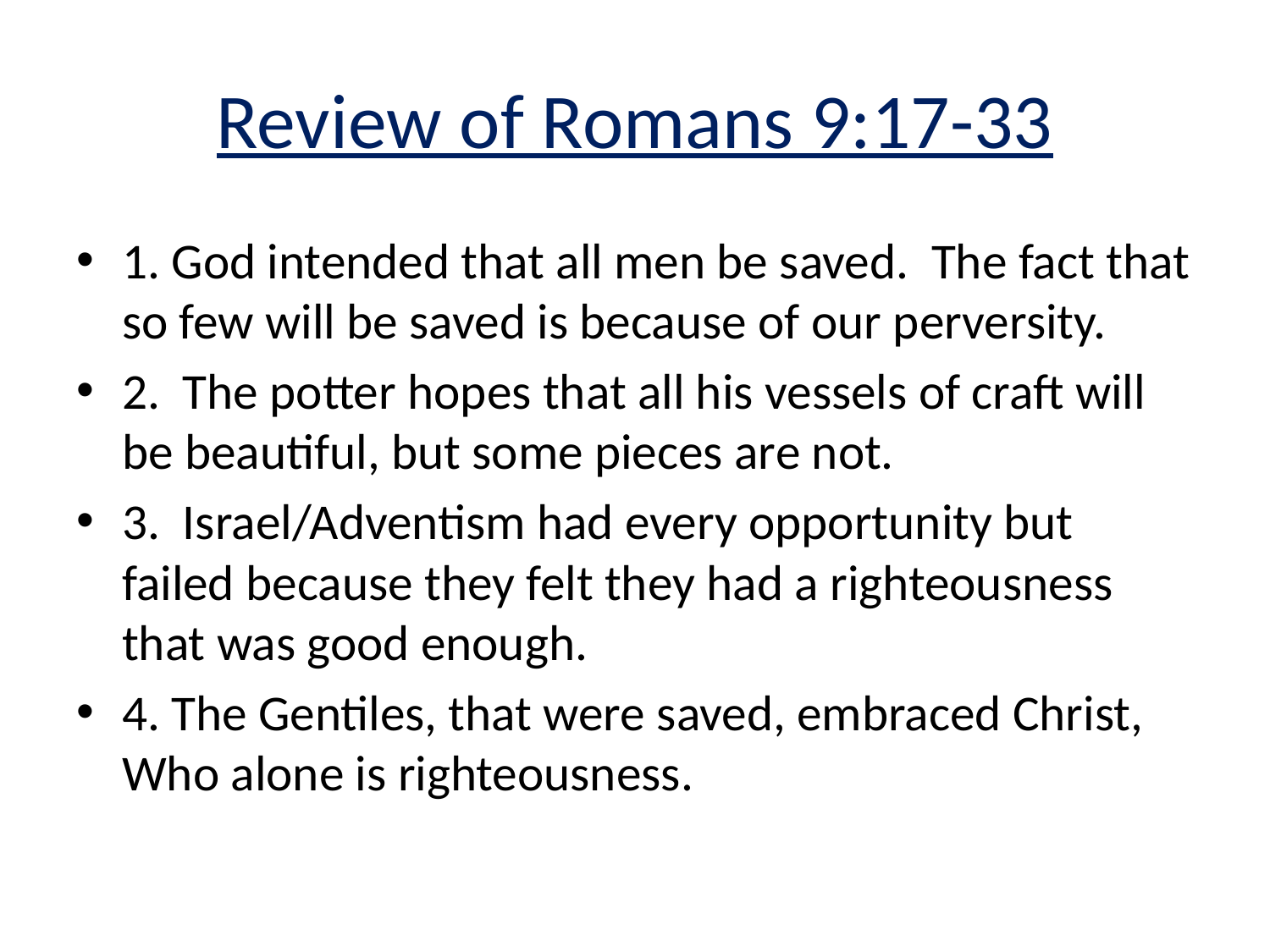

# Review of Romans 9:17-33
1. God intended that all men be saved.  The fact that so few will be saved is because of our perversity.
2.  The potter hopes that all his vessels of craft will be beautiful, but some pieces are not.
3.  Israel/Adventism had every opportunity but failed because they felt they had a righteousness that was good enough.
4. The Gentiles, that were saved, embraced Christ, Who alone is righteousness.